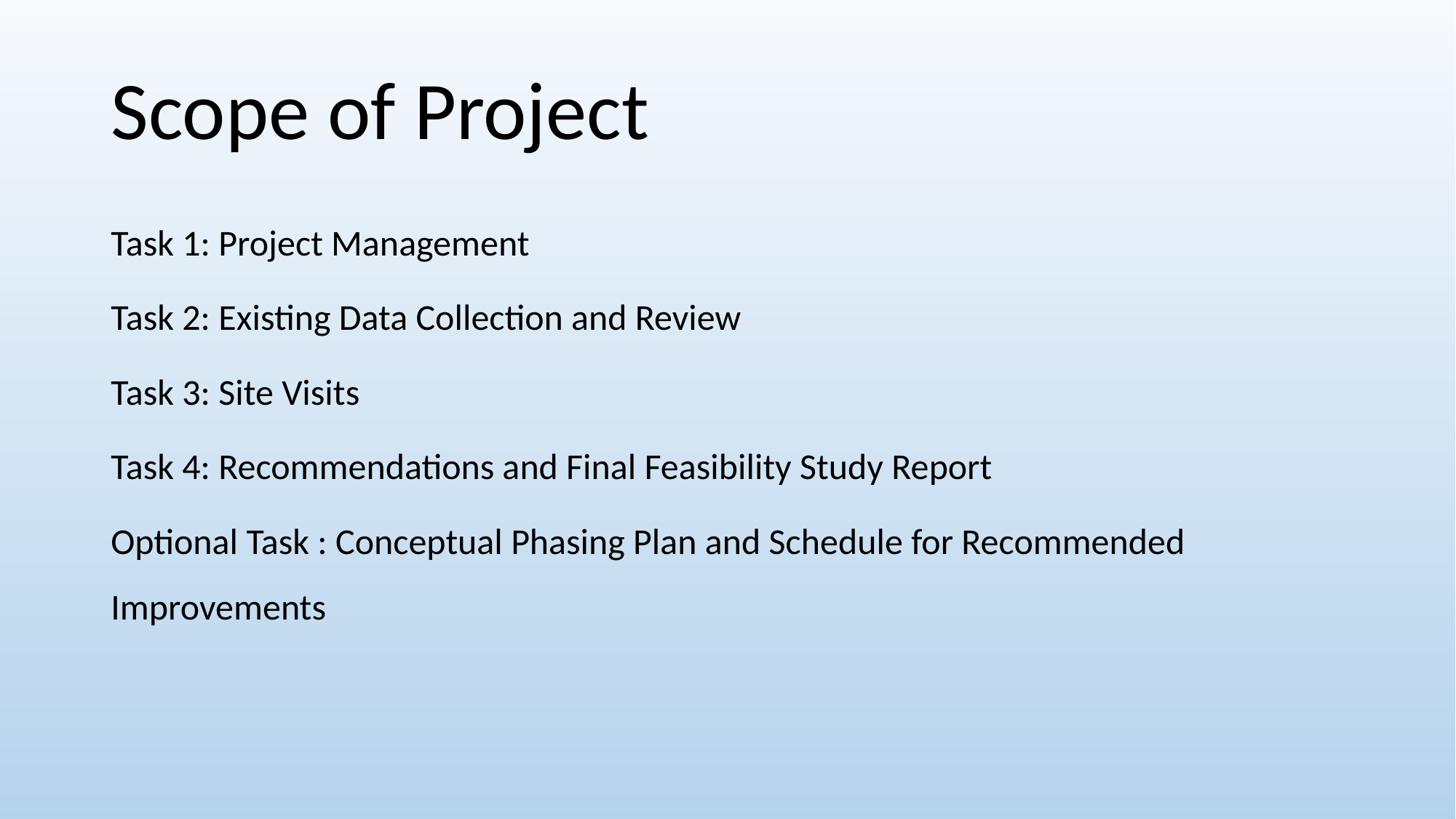

# Scope of Project
Task 1: Project Management
Task 2: Existing Data Collection and Review
Task 3: Site Visits
Task 4: Recommendations and Final Feasibility Study Report
Optional Task : Conceptual Phasing Plan and Schedule for Recommended Improvements